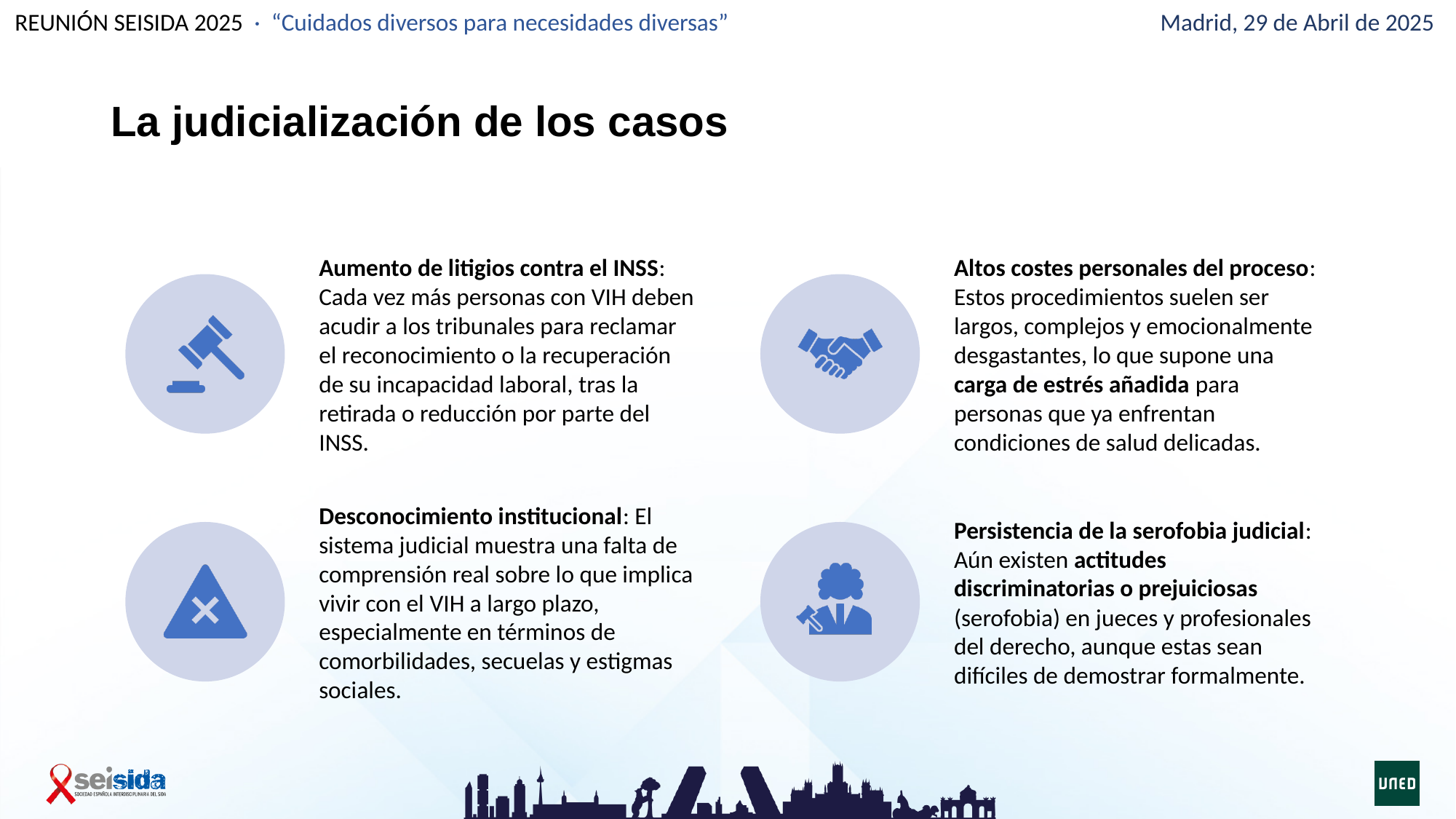

# La judicialización de los casos
Aumento de litigios contra el INSS: Cada vez más personas con VIH deben acudir a los tribunales para reclamar el reconocimiento o la recuperación de su incapacidad laboral, tras la retirada o reducción por parte del INSS.
Altos costes personales del proceso: Estos procedimientos suelen ser largos, complejos y emocionalmente desgastantes, lo que supone una carga de estrés añadida para personas que ya enfrentan condiciones de salud delicadas.
Desconocimiento institucional: El sistema judicial muestra una falta de comprensión real sobre lo que implica vivir con el VIH a largo plazo, especialmente en términos de comorbilidades, secuelas y estigmas sociales.
Persistencia de la serofobia judicial: Aún existen actitudes discriminatorias o prejuiciosas (serofobia) en jueces y profesionales del derecho, aunque estas sean difíciles de demostrar formalmente.